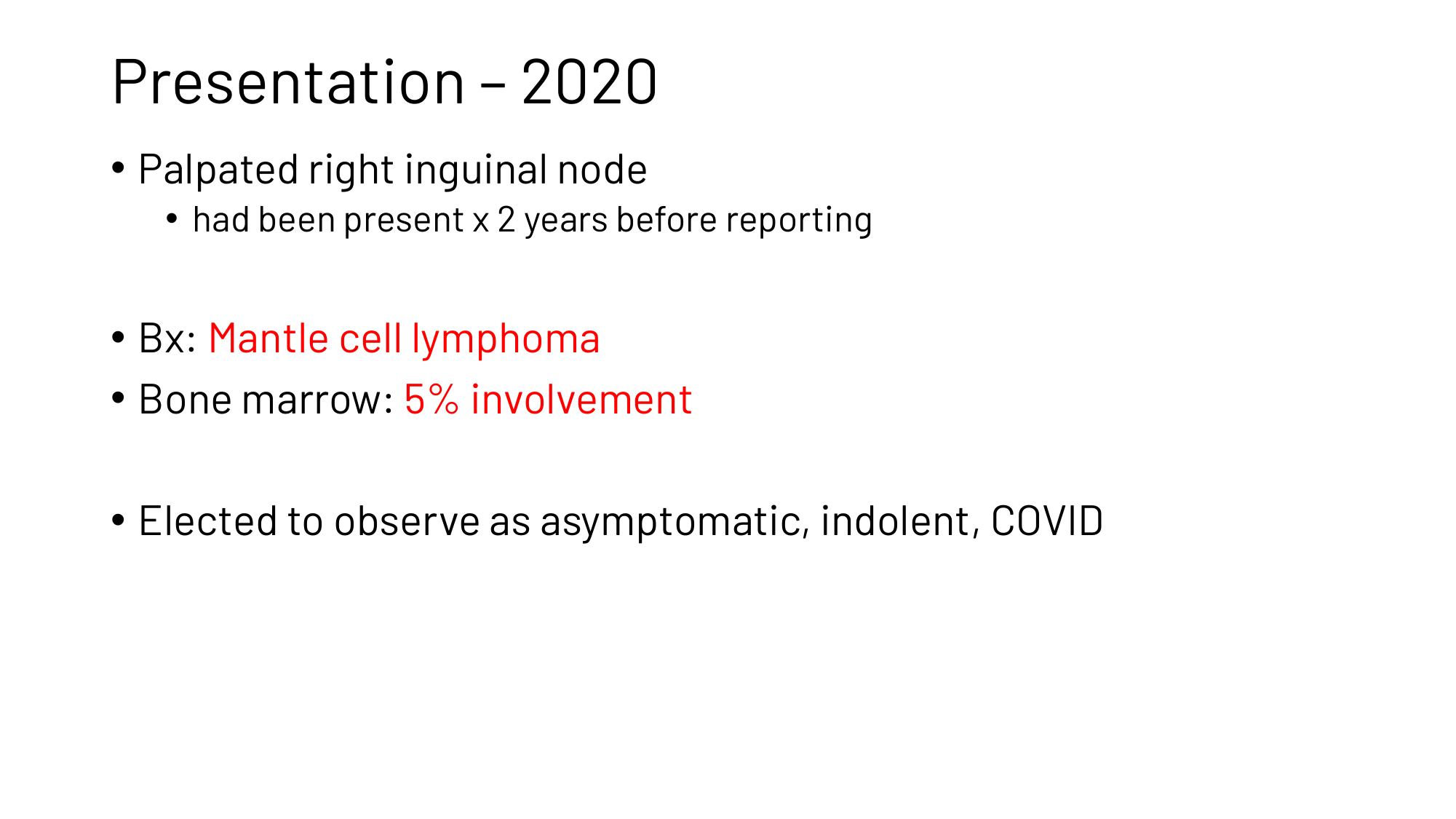

# Presentation – 2020
Palpated right inguinal node
had been present x 2 years before reporting

Bx: Mantle cell lymphoma
Bone marrow: 5% involvement

Elected to observe as asymptomatic, indolent, COVID